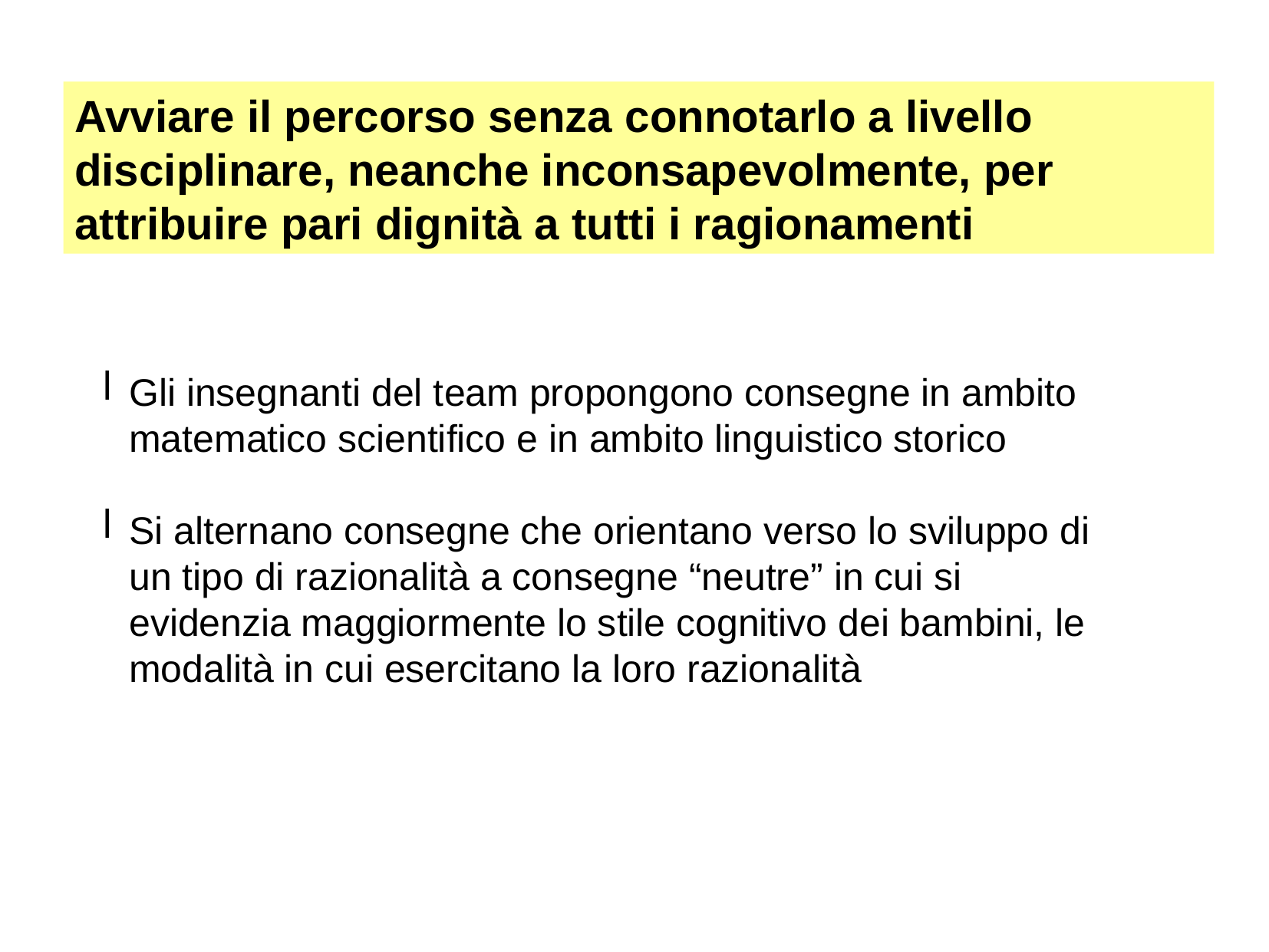

Avviare il percorso senza connotarlo a livello disciplinare, neanche inconsapevolmente, per attribuire pari dignità a tutti i ragionamenti
Gli insegnanti del team propongono consegne in ambito matematico scientifico e in ambito linguistico storico

Si alternano consegne che orientano verso lo sviluppo di un tipo di razionalità a consegne “neutre” in cui si evidenzia maggiormente lo stile cognitivo dei bambini, le modalità in cui esercitano la loro razionalità